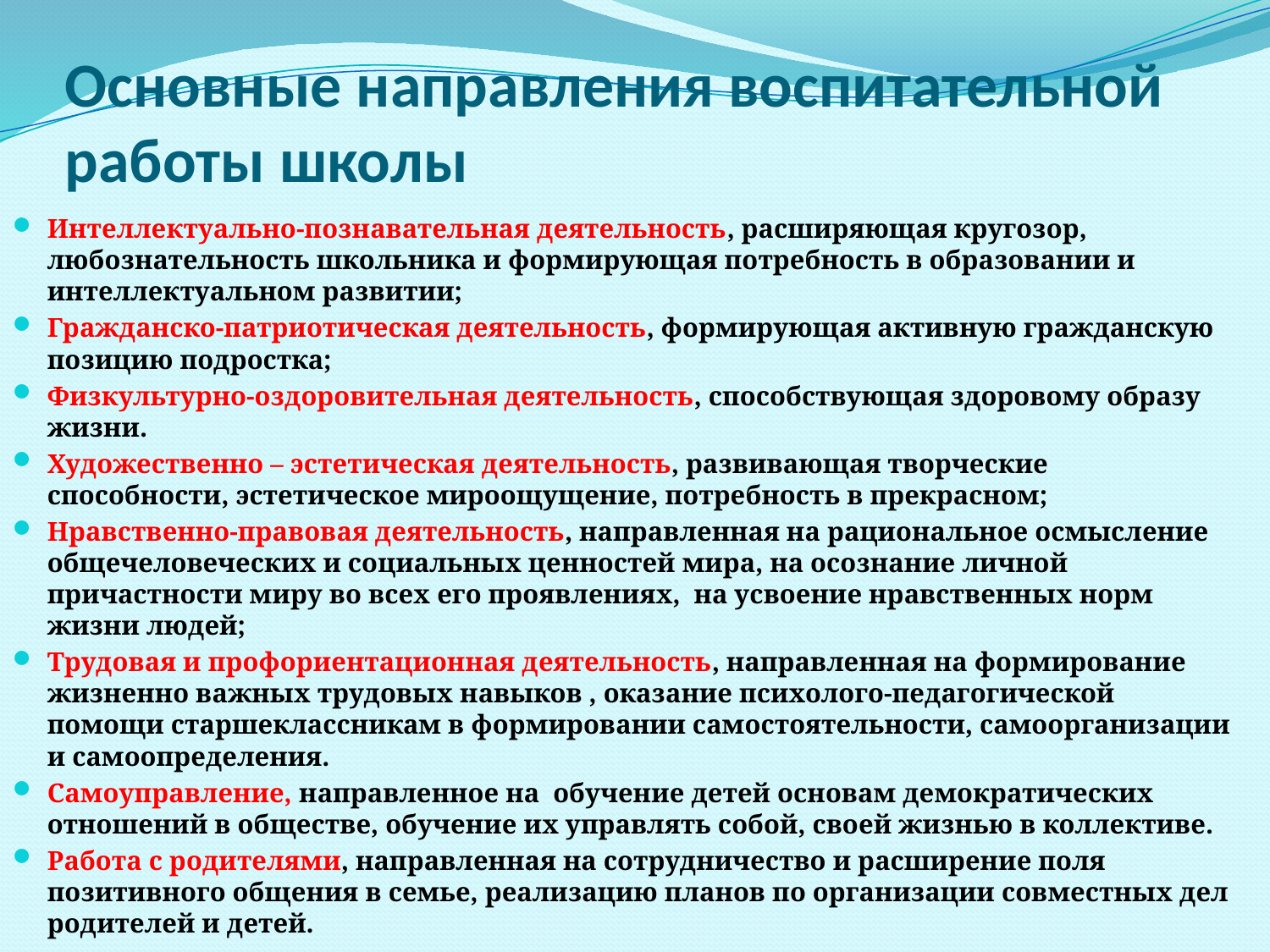

# Основные направления воспитательной работы школы
Интеллектуально-познавательная деятельность, расширяющая кругозор, любознательность школьника и формирующая потребность в образовании и интеллектуальном развитии;
Гражданско-патриотическая деятельность, формирующая активную гражданскую позицию подростка;
Физкультурно-оздоровительная деятельность, способствующая здоровому образу жизни.
Художественно – эстетическая деятельность, развивающая творческие способности, эстетическое мироощущение, потребность в прекрасном;
Нравственно-правовая деятельность, направленная на рациональное осмысление общечеловеческих и социальных ценностей мира, на осознание личной причастности миру во всех его проявлениях,  на усвоение нравственных норм жизни людей;
Трудовая и профориентационная деятельность, направленная на формирование жизненно важных трудовых навыков , оказание психолого-педагогической помощи старшеклассникам в формировании самостоятельности, самоорганизации и самоопределения.
Самоуправление, направленное на  обучение детей основам демократических отношений в обществе, обучение их управлять собой, своей жизнью в коллективе.
Работа с родителями, направленная на сотрудничество и расширение поля позитивного общения в семье, реализацию планов по организации совместных дел родителей и детей.